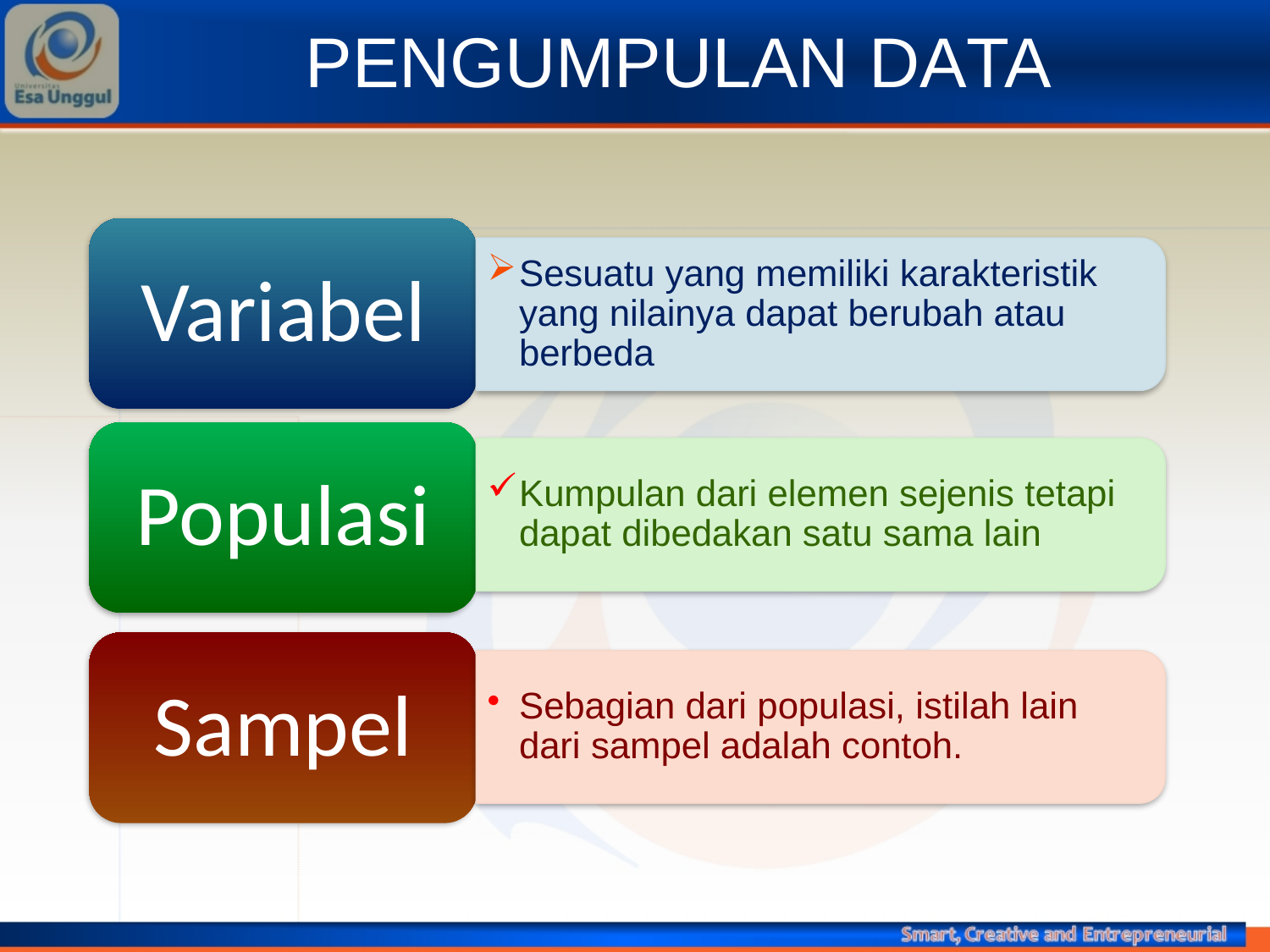

# PENGUMPULAN DATA

Variabel

Sesuatu yang memiliki karakteristik yang nilainya dapat berubah atau berbeda

Populasi

Kumpulan dari elemen sejenis tetapi dapat dibedakan satu sama lain

Sampel

Sebagian dari populasi, istilah lain dari sampel adalah contoh.